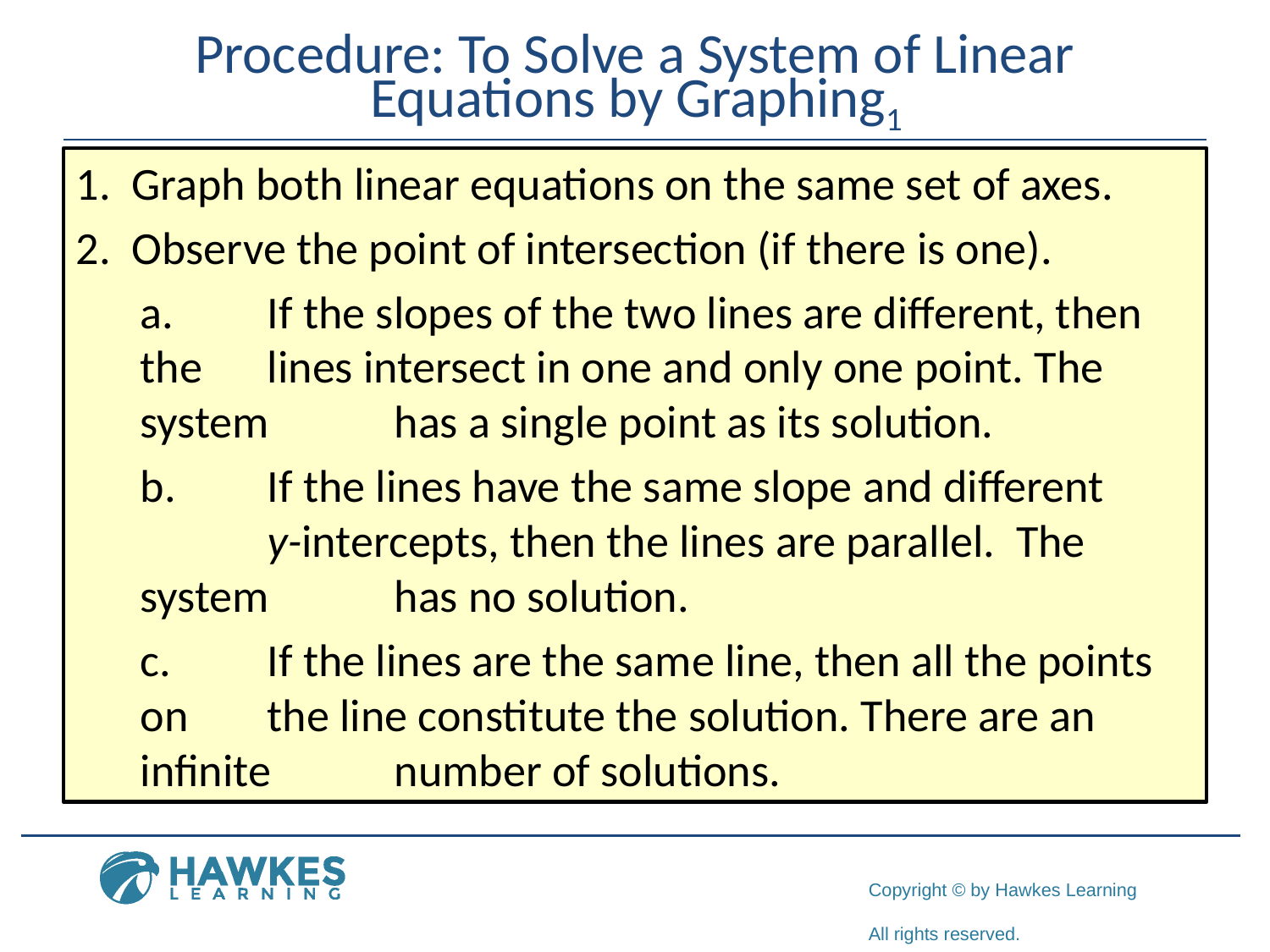

# Procedure: To Solve a System of Linear Equations by Graphing1
1.  Graph both linear equations on the same set of axes.
2.  Observe the point of intersection (if there is one).
a.	If the slopes of the two lines are different, then the 	lines intersect in one and only one point. The system 	has a single point as its solution.
b.	If the lines have the same slope and different
	y-intercepts, then the lines are parallel.  The system 	has no solution.
c.	If the lines are the same line, then all the points on 	the line constitute the solution. There are an infinite 	number of solutions.